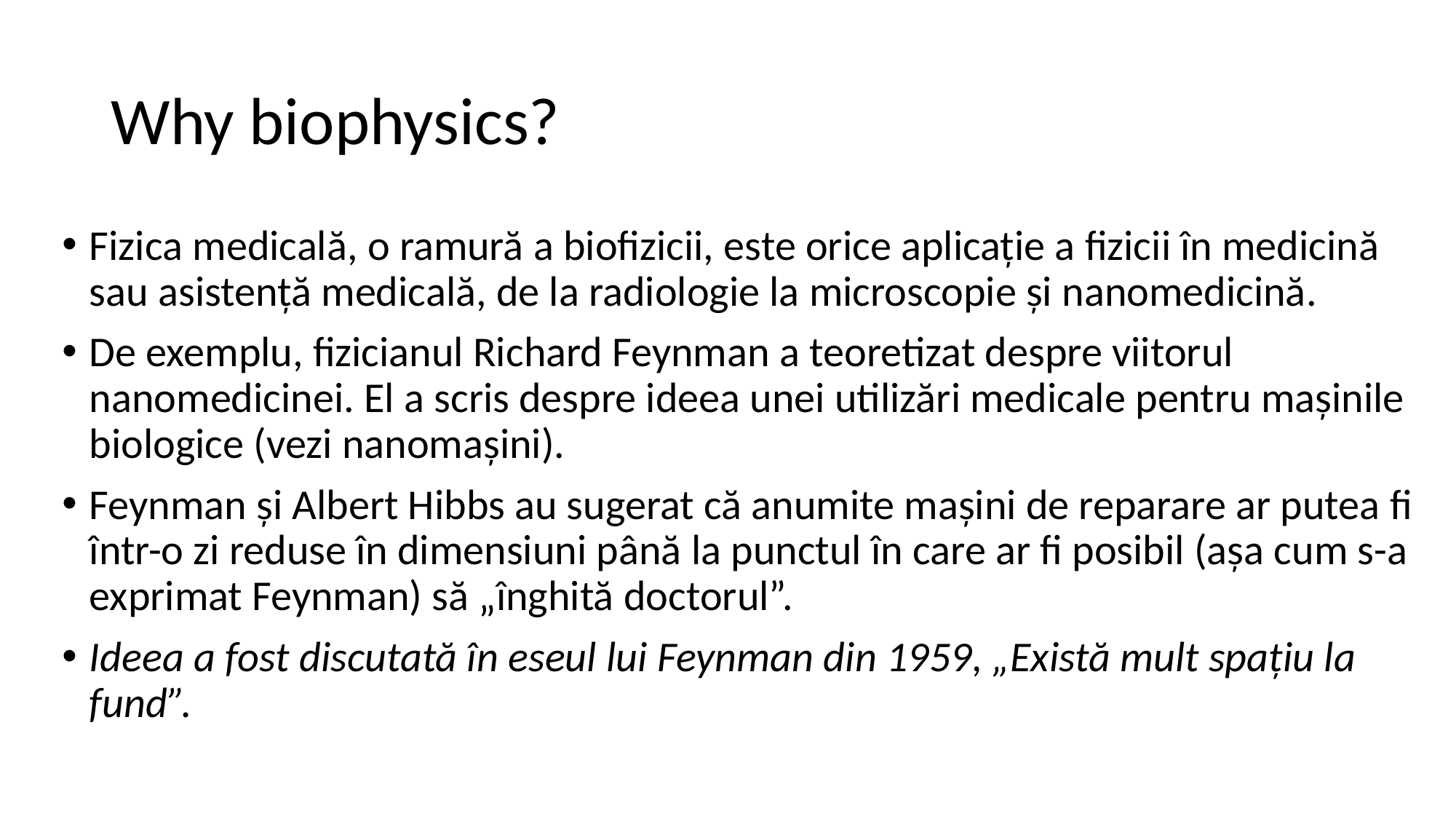

# Why biophysics?
Fizica medicală, o ramură a biofizicii, este orice aplicație a fizicii în medicină sau asistență medicală, de la radiologie la microscopie și nanomedicină.
De exemplu, fizicianul Richard Feynman a teoretizat despre viitorul nanomedicinei. El a scris despre ideea unei utilizări medicale pentru mașinile biologice (vezi nanomașini).
Feynman și Albert Hibbs au sugerat că anumite mașini de reparare ar putea fi într-o zi reduse în dimensiuni până la punctul în care ar fi posibil (așa cum s-a exprimat Feynman) să „înghită doctorul”.
Ideea a fost discutată în eseul lui Feynman din 1959, „Există mult spațiu la fund”.